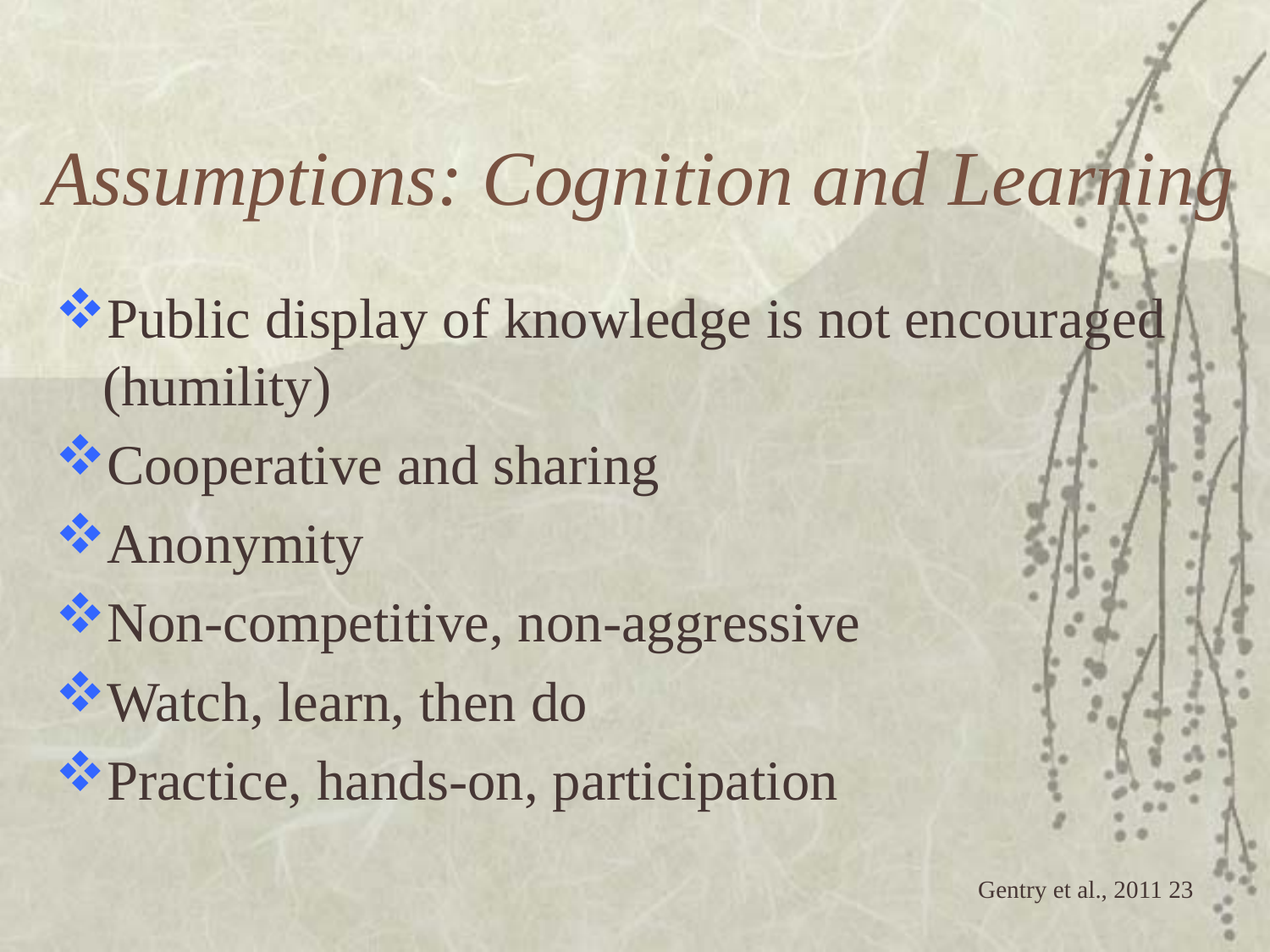

# Assumptions: Cognition and Learning
Public display of knowledge is not encouraged (humility)
Cooperative and sharing
Anonymity
Non-competitive, non-aggressive
Watch, learn, then do
Practice, hands-on, participation

 Gentry et al., 2011 23